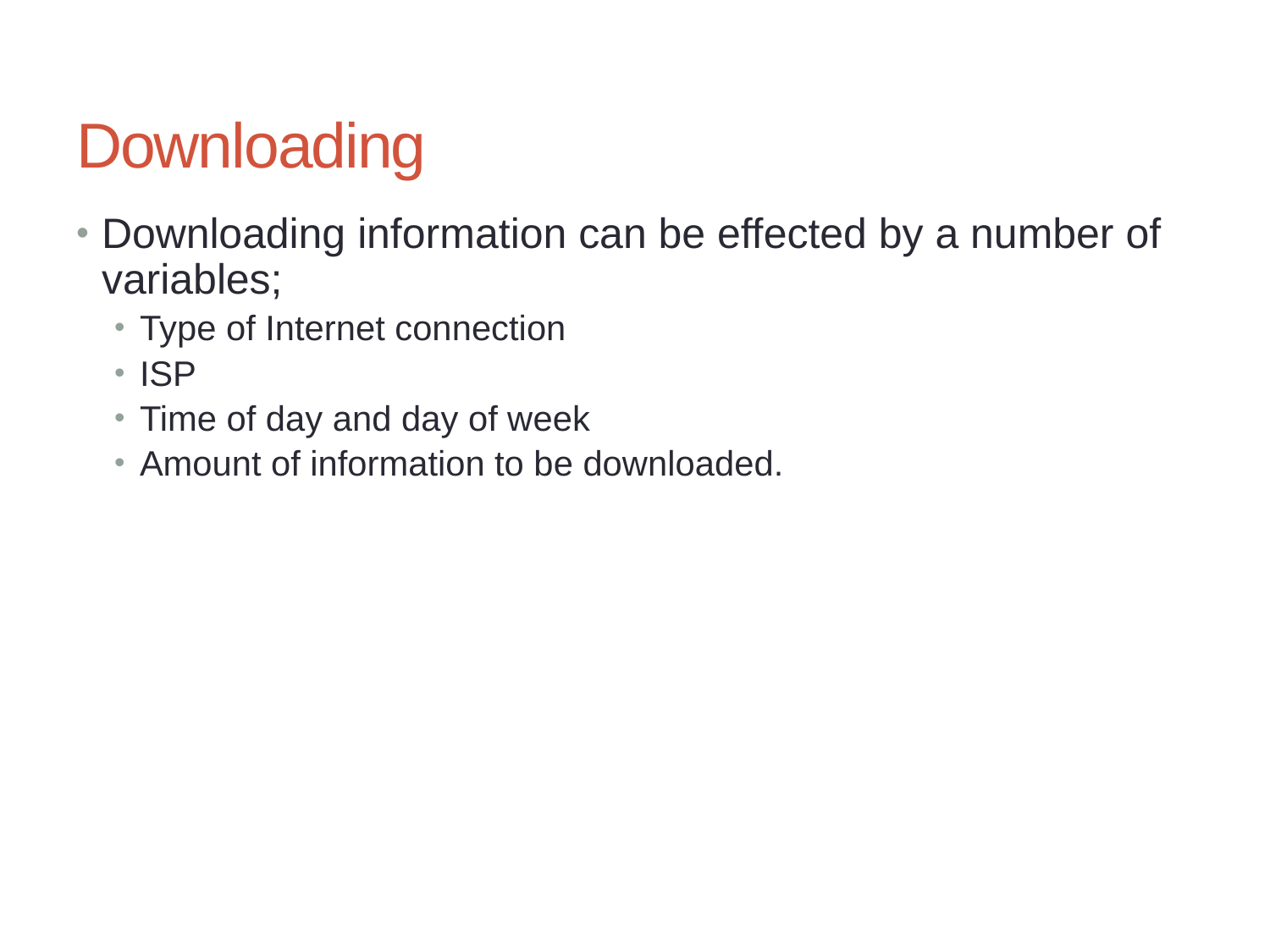

# Downloading
Downloading information can be effected by a number of variables;
Type of Internet connection
ISP
Time of day and day of week
Amount of information to be downloaded.